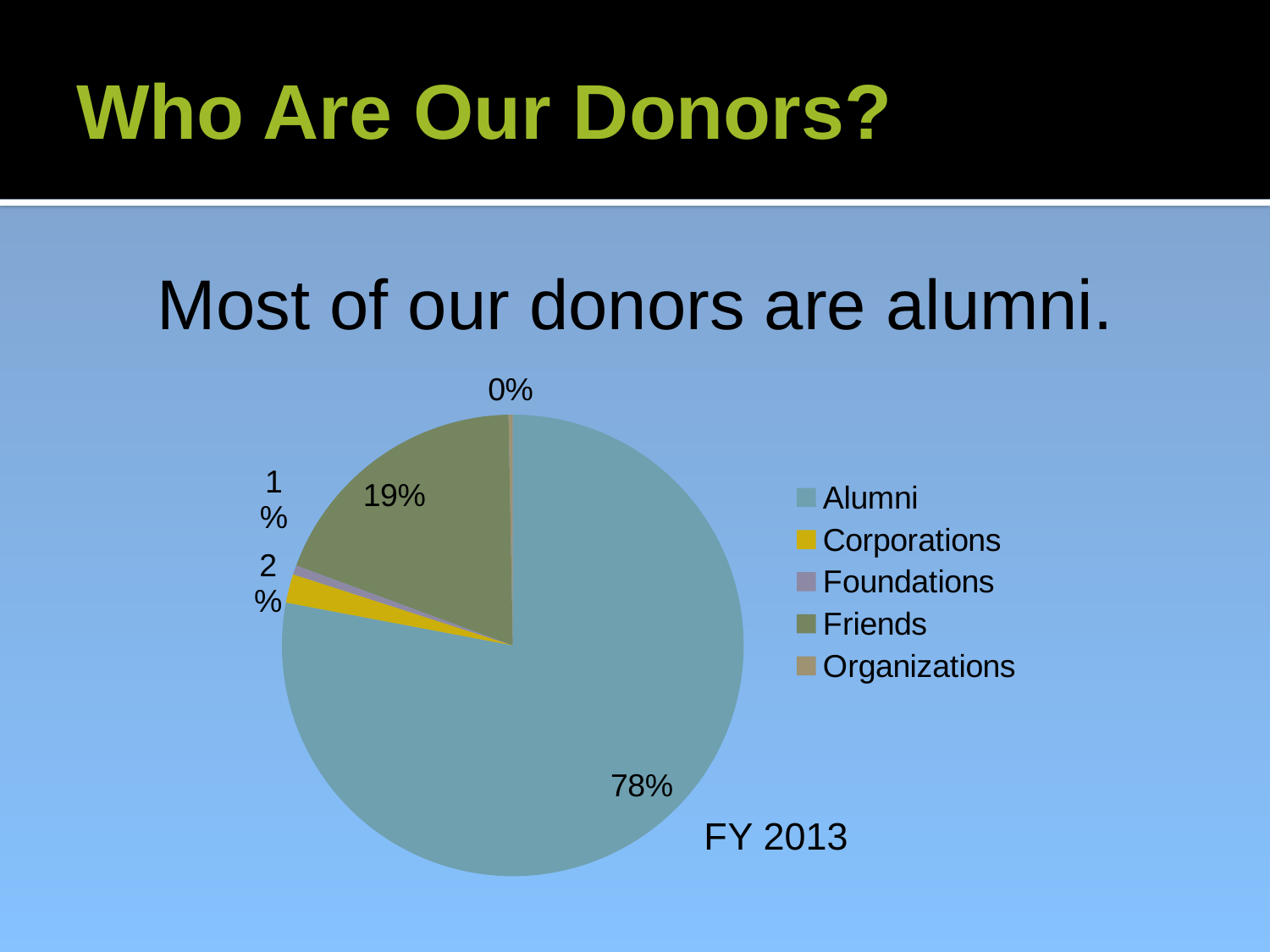

# Who Are Our Donors?
Most of our donors are alumni.

### Chart: FY 2013

| Category | FY 2013 |
|---|---|
| Alumni | 16808.0 |
| Corporations | 434.0 |
| Foundations | 141.0 |
| Friends | 4109.0 |
| Organizations | 64.0 |